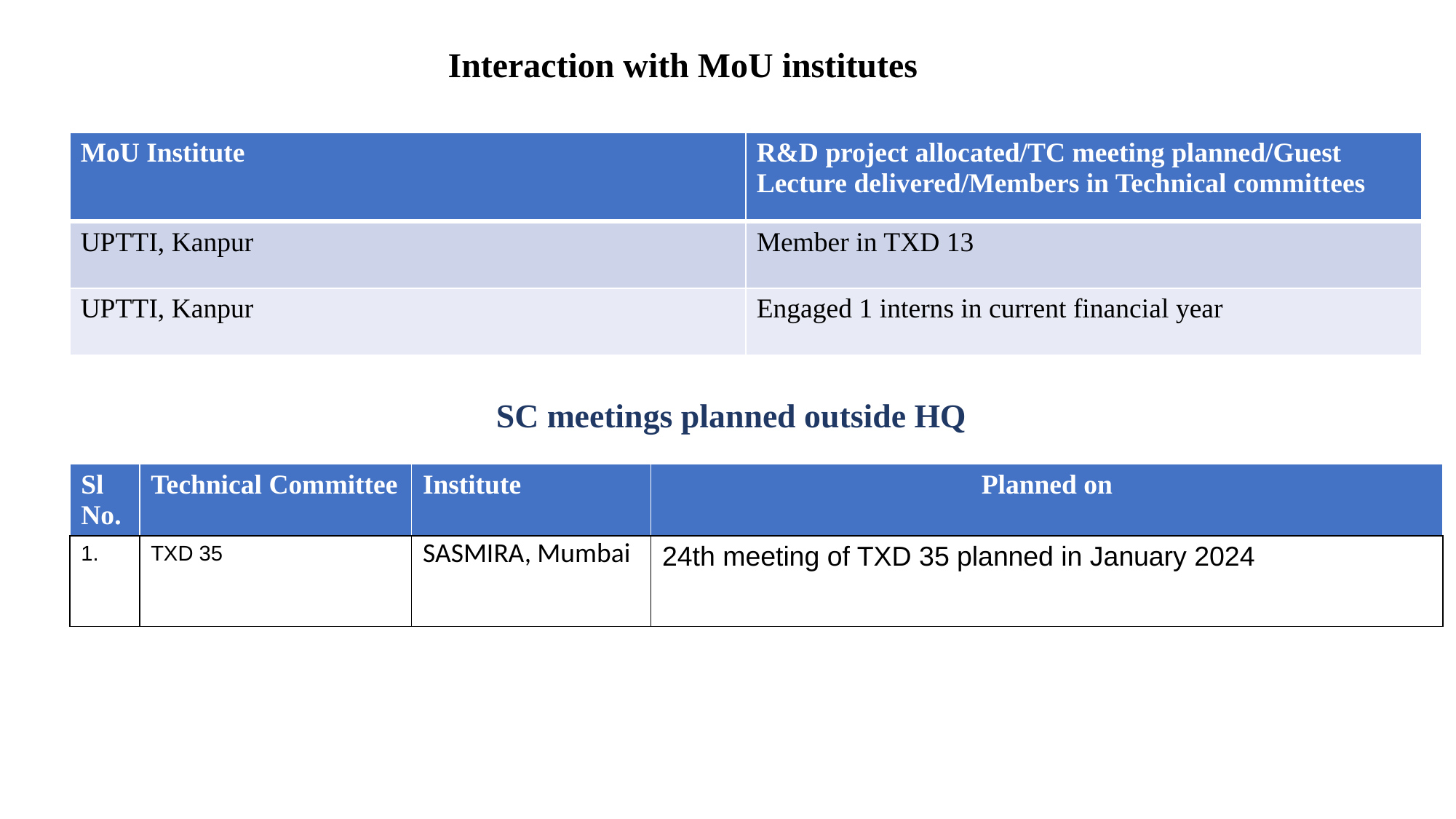

# Interaction with MoU institutes
| MoU Institute | R&D project allocated/TC meeting planned/Guest Lecture delivered/Members in Technical committees |
| --- | --- |
| UPTTI, Kanpur | Member in TXD 13 |
| UPTTI, Kanpur | Engaged 1 interns in current financial year |
SC meetings planned outside HQ
| Sl No. | Technical Committee | Institute | Planned on |
| --- | --- | --- | --- |
| 1. | TXD 35 | SASMIRA, Mumbai | 24th meeting of TXD 35 planned in January 2024 |